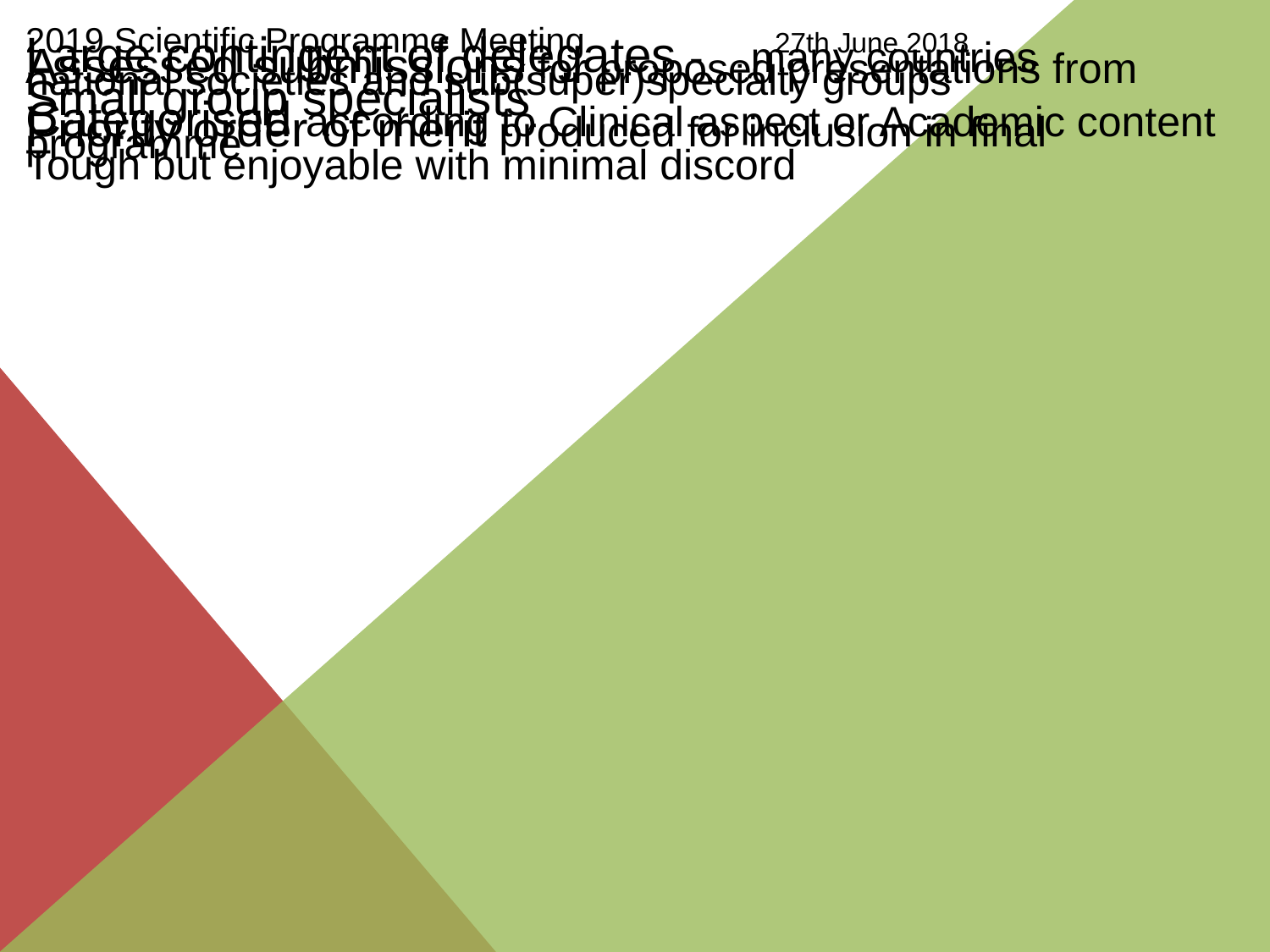

2019 Scientific Programme Meeting                27th June 2018

Large contingent of delegates -    many countries
Assessed submissions for proposed presentations from national societies and sub(super)specialty groups

Small group specialists

Categorised according to Clinical aspect or Academic content
Priority order of merit produced for inclusion in final programme

Tough but enjoyable with minimal discord